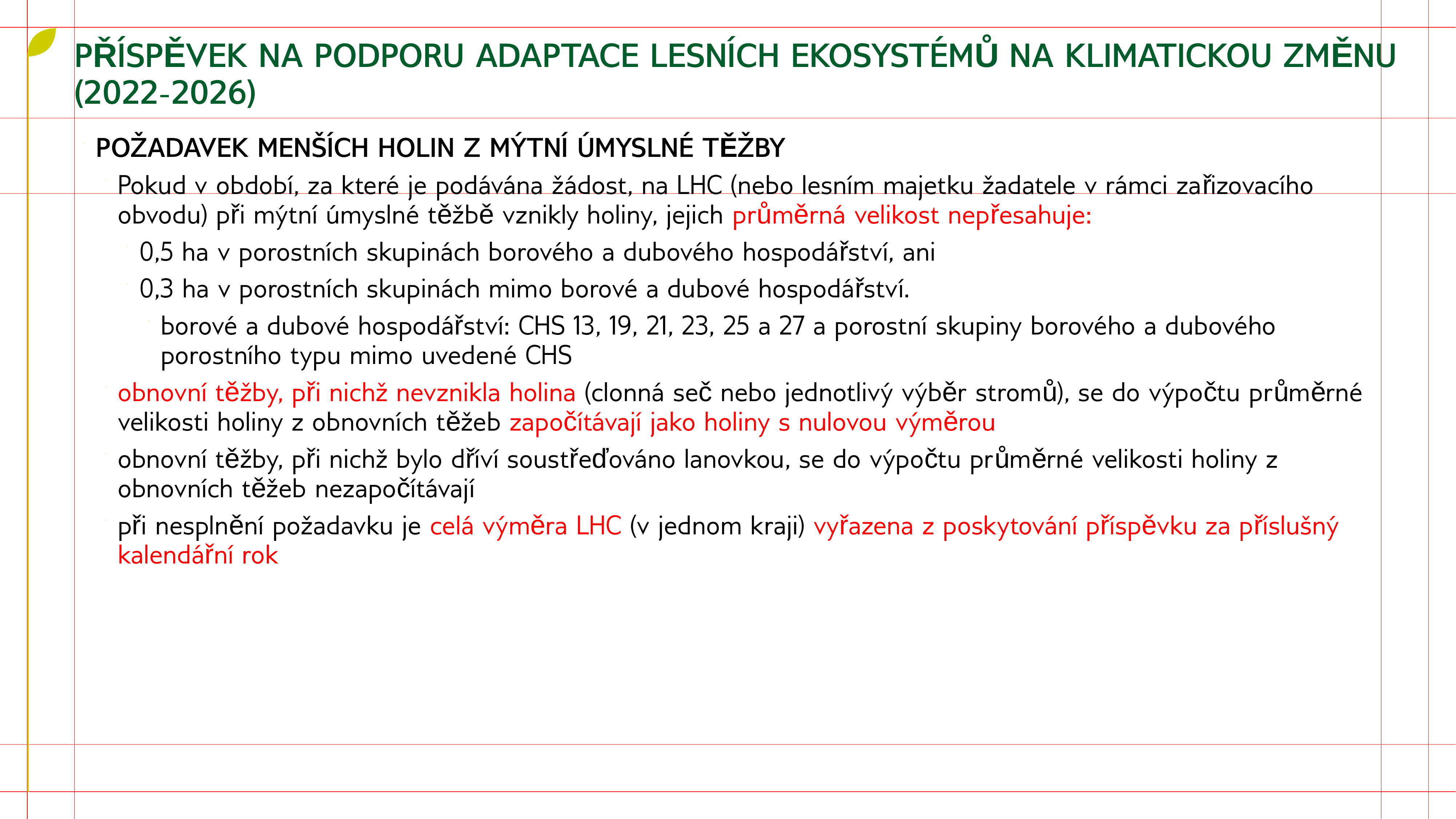

# příspěvek na podporu adaptace lesních ekosystémů na klimatickou změnu (2022-2026)
POŽADAVEK MENŠÍCH HOLIN Z MÝTNÍ ÚMYSLNÉ TĚŽBY
Pokud v období, za které je podávána žádost, na LHC (nebo lesním majetku žadatele v rámci zařizovacího obvodu) při mýtní úmyslné těžbě vznikly holiny, jejich průměrná velikost nepřesahuje:
0,5 ha v porostních skupinách borového a dubového hospodářství, ani
0,3 ha v porostních skupinách mimo borové a dubové hospodářství.
borové a dubové hospodářství: CHS 13, 19, 21, 23, 25 a 27 a porostní skupiny borového a dubového porostního typu mimo uvedené CHS
obnovní těžby, při nichž nevznikla holina (clonná seč nebo jednotlivý výběr stromů), se do výpočtu průměrné velikosti holiny z obnovních těžeb započítávají jako holiny s nulovou výměrou
obnovní těžby, při nichž bylo dříví soustřeďováno lanovkou, se do výpočtu průměrné velikosti holiny z obnovních těžeb nezapočítávají
při nesplnění požadavku je celá výměra LHC (v jednom kraji) vyřazena z poskytování příspěvku za příslušný kalendářní rok